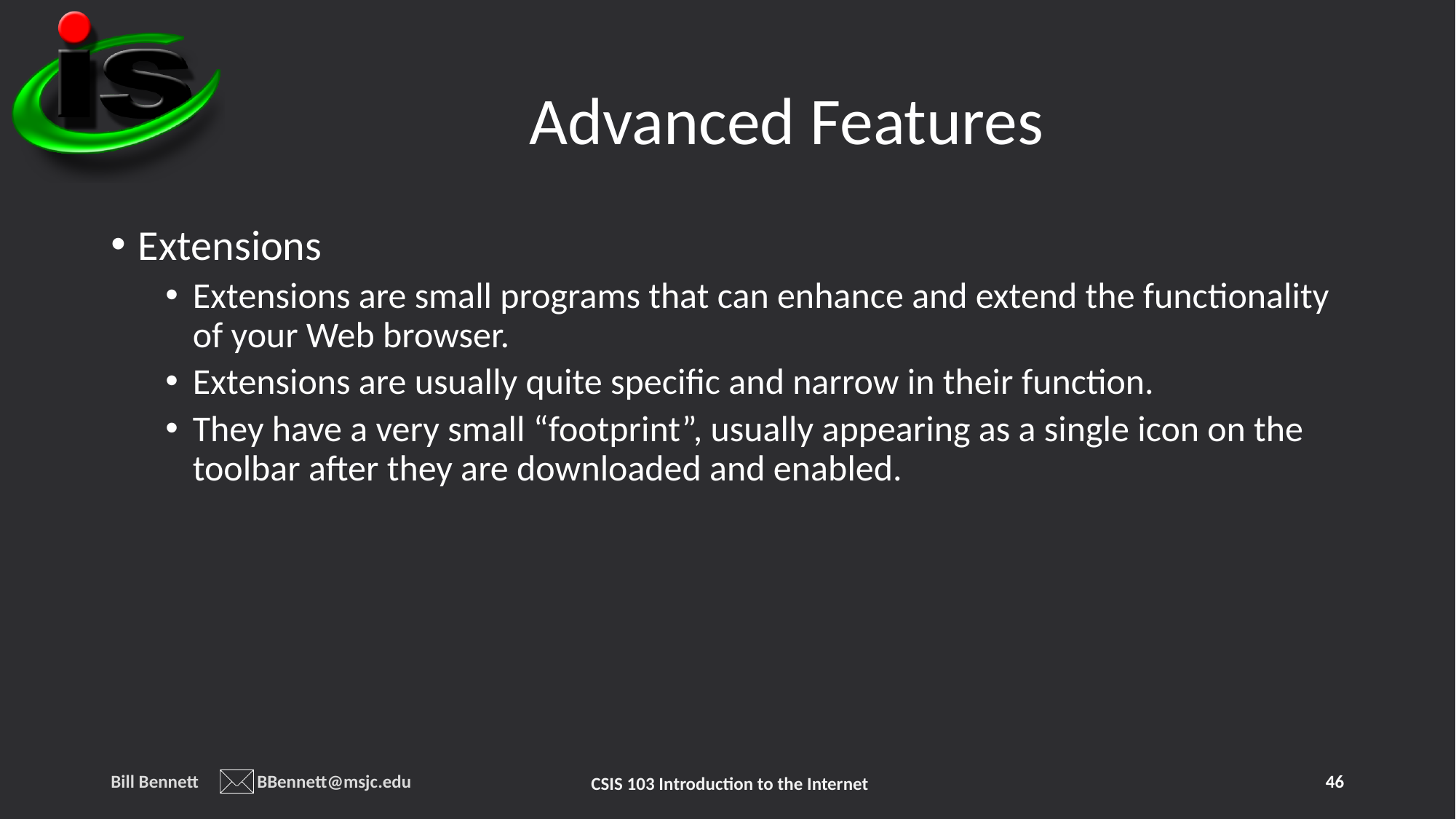

# Advanced Features
Extensions
Extensions are small programs that can enhance and extend the functionality of your Web browser.
Extensions are usually quite specific and narrow in their function.
They have a very small “footprint”, usually appearing as a single icon on the toolbar after they are downloaded and enabled.
Bill Bennett              BBennett@msjc.edu
46